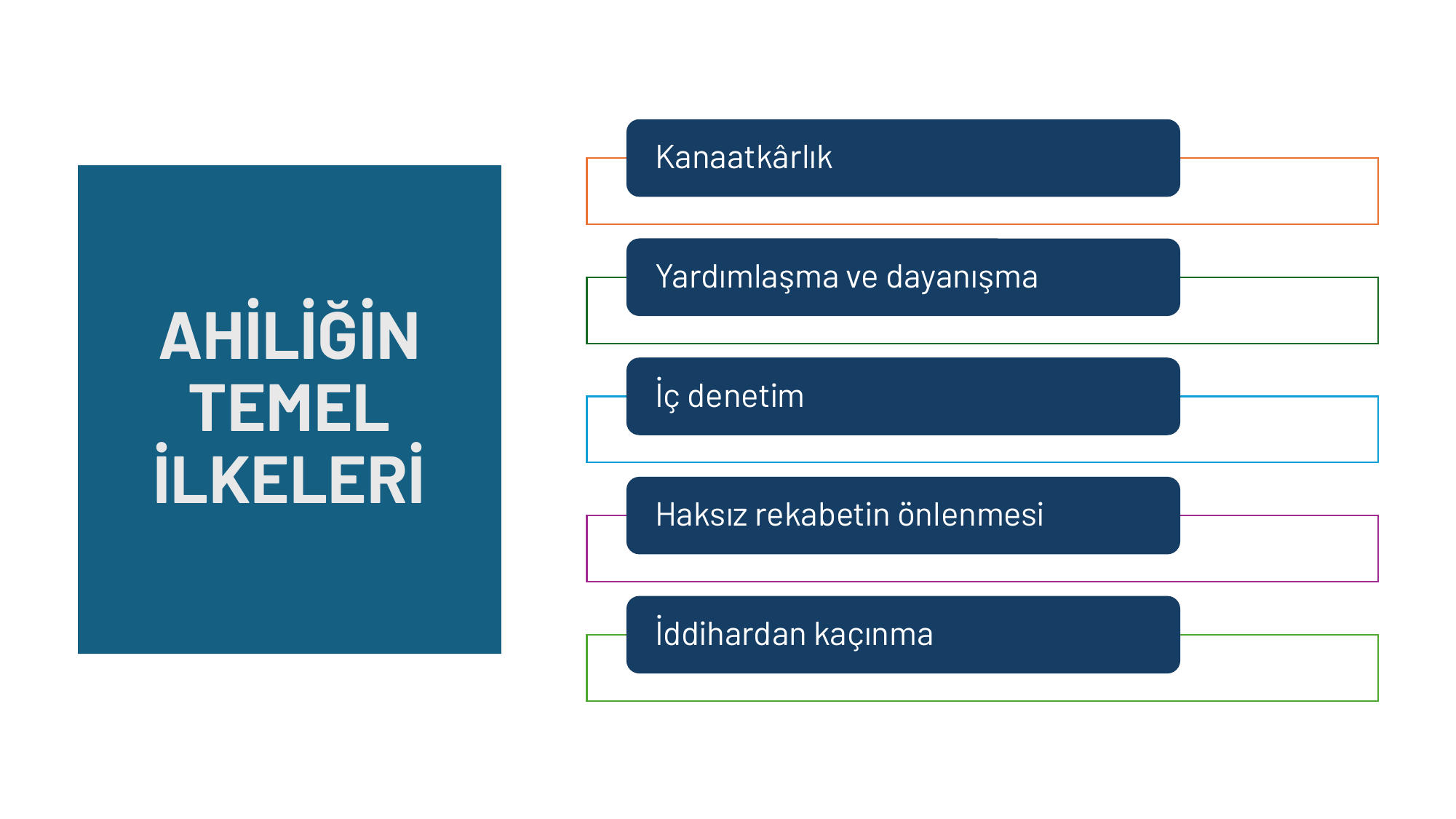

Kanaatkârlık
Yardımlaşma ve dayanışma
İç denetim
Haksız rekabetin önlenmesi
İddihardan kaçınma
# AHİLİĞİN TEMEL İLKELERİ